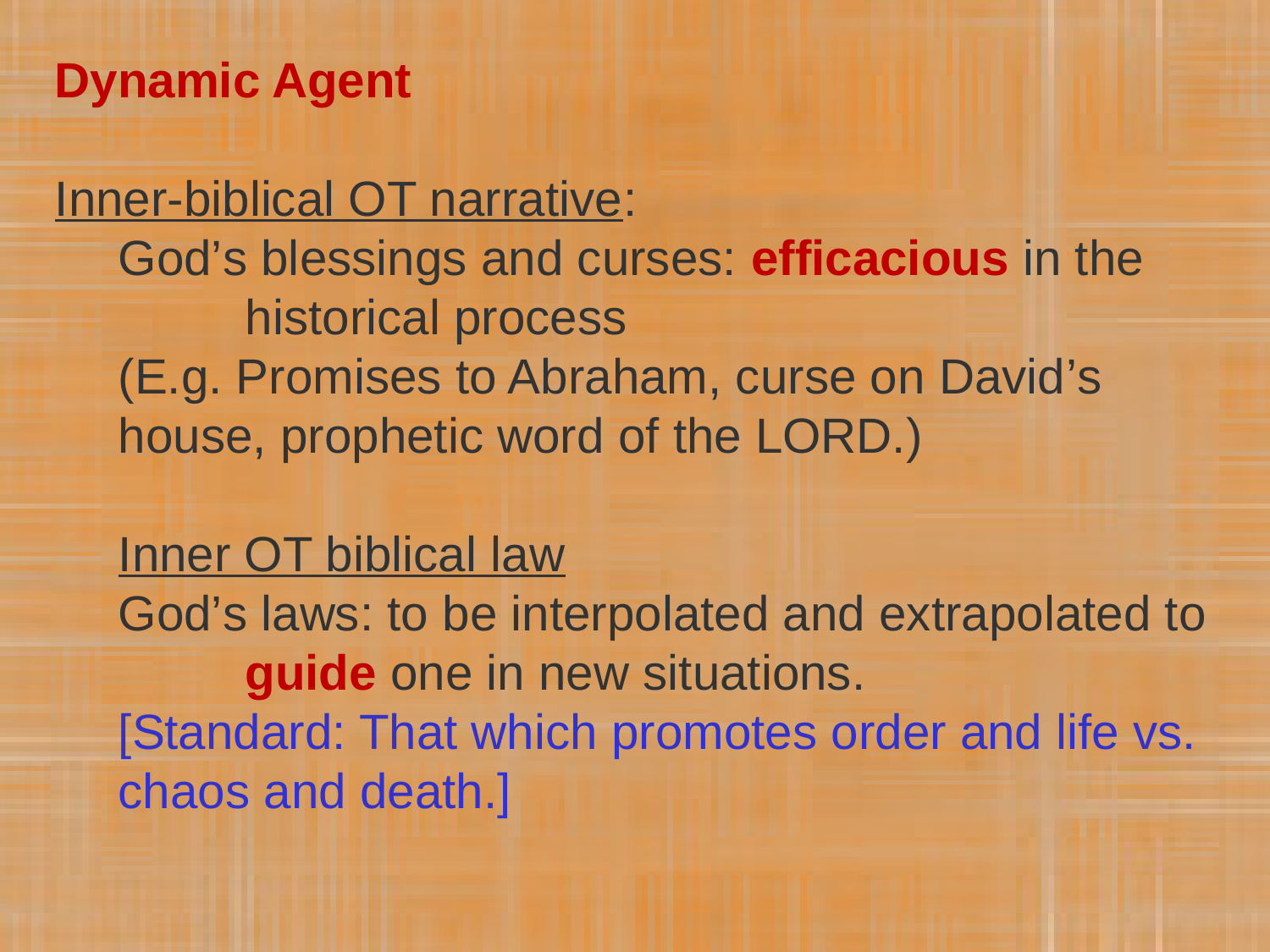

Dynamic Agent
Inner-biblical OT narrative:
God’s blessings and curses: efficacious in the 	historical process
(E.g. Promises to Abraham, curse on David’s house, prophetic word of the LORD.)
Inner OT biblical law
God’s laws: to be interpolated and extrapolated to 	guide one in new situations.
[Standard: That which promotes order and life vs. chaos and death.]